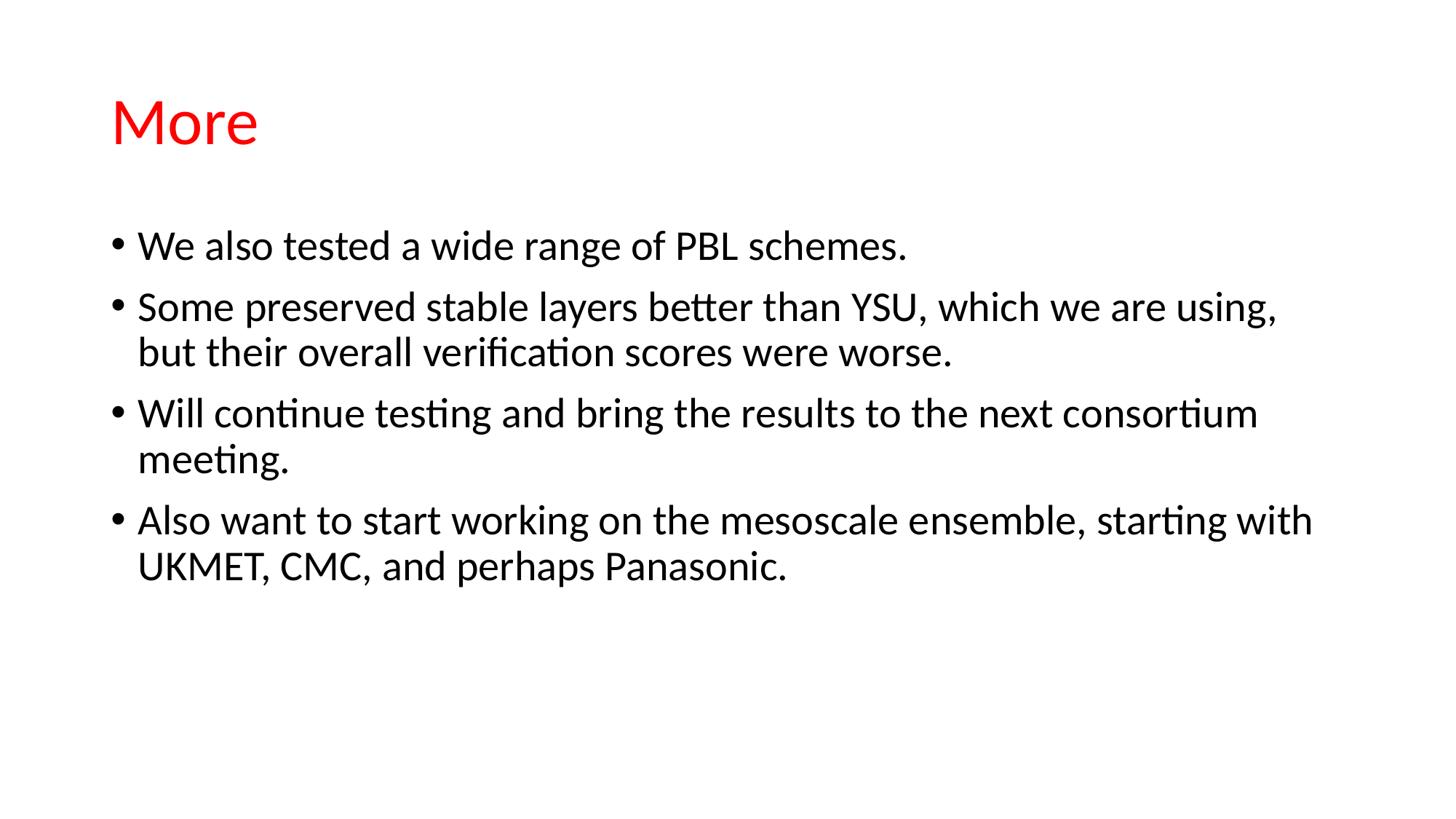

# More
We also tested a wide range of PBL schemes.
Some preserved stable layers better than YSU, which we are using, but their overall verification scores were worse.
Will continue testing and bring the results to the next consortium meeting.
Also want to start working on the mesoscale ensemble, starting with UKMET, CMC, and perhaps Panasonic.